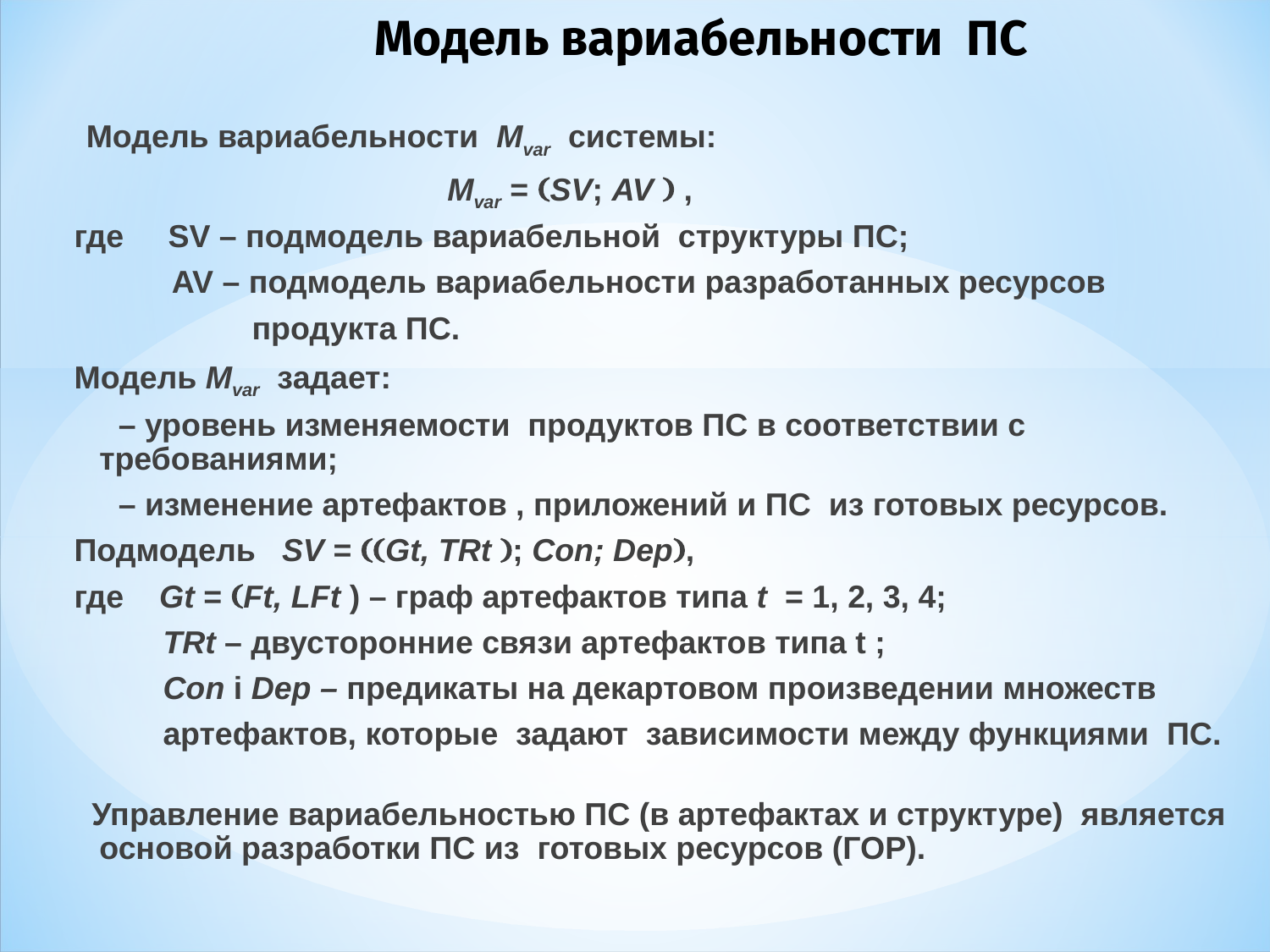

Модель вариабельности  ПС
 Модель вариабельности  Mvar  системы:
                                          Mvar = (SV; AV ) ,
где     SV – подмодель вариабельной  структуры ПС;
           AV – подмодель вариабельности разработанных ресурсов
                    продукта ПС.
Модель Mvar  задает:
     – уровень изменяемости  продуктов ПС в соответствии с требованиями;
     – изменение артефактов , приложений и ПС  из готовых ресурсов.
Подмодель   SV = ((Gt, TRt ); Con; Dep),
где    Gt = (Ft, LFt ) – граф артефактов типа t  = 1, 2, 3, 4;
          TRt – двусторонние связи артефактов типа t ;
          Con і Dep – предикаты на декартовом произведении множеств
          артефактов, которые  задают  зависимости между функциями  ПС.
  Управление вариабельностью ПС (в артефактах и структуре)  является основой разработки ПС из  готовых ресурсов (ГОР).